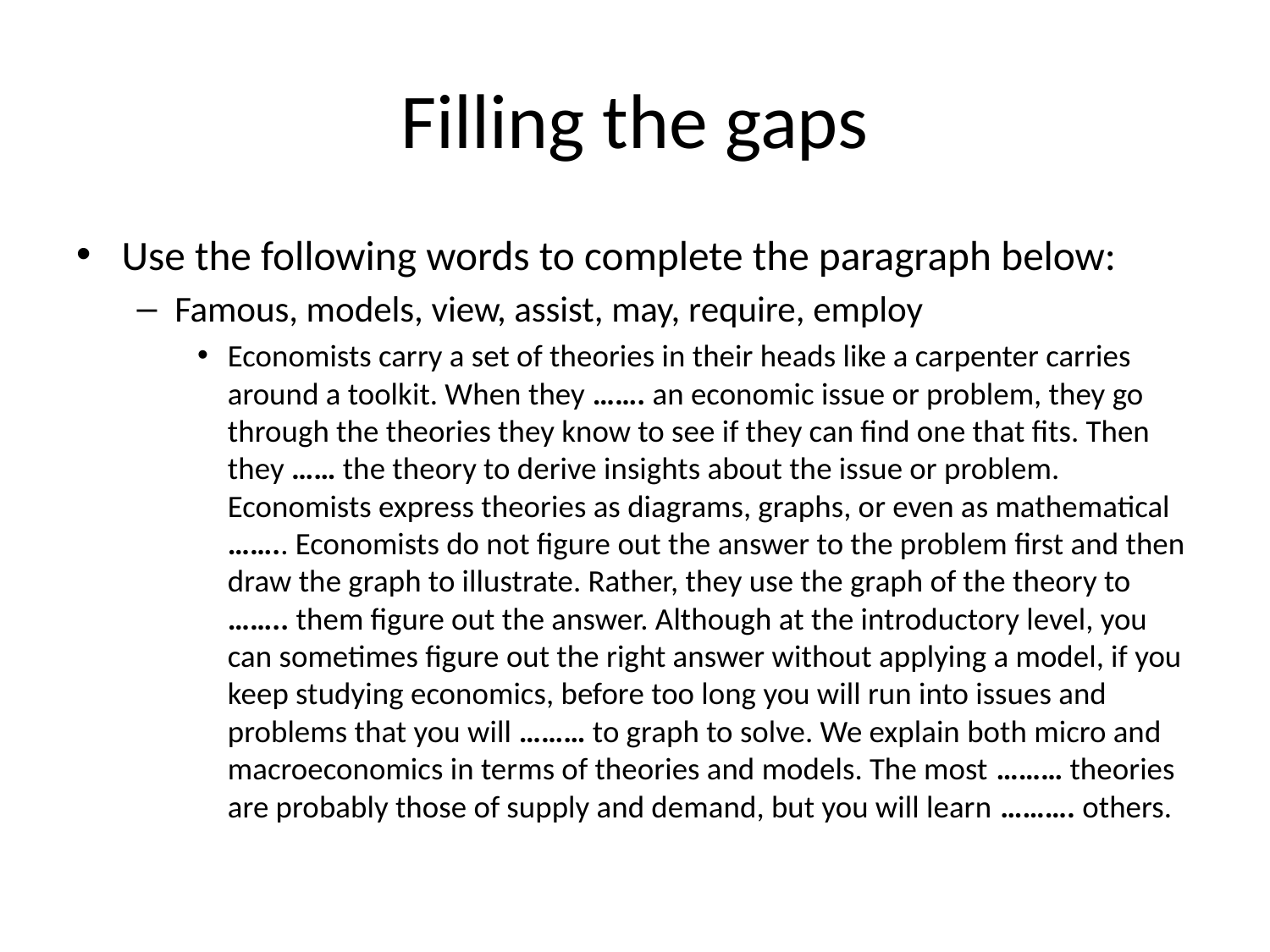

# Filling the gaps
Use the following words to complete the paragraph below:
Famous, models, view, assist, may, require, employ
Economists carry a set of theories in their heads like a carpenter carries around a toolkit. When they ……. an economic issue or problem, they go through the theories they know to see if they can find one that fits. Then they …… the theory to derive insights about the issue or problem. Economists express theories as diagrams, graphs, or even as mathematical …….. Economists do not figure out the answer to the problem first and then draw the graph to illustrate. Rather, they use the graph of the theory to …….. them figure out the answer. Although at the introductory level, you can sometimes figure out the right answer without applying a model, if you keep studying economics, before too long you will run into issues and problems that you will ……… to graph to solve. We explain both micro and macroeconomics in terms of theories and models. The most ……… theories are probably those of supply and demand, but you will learn ………. others.